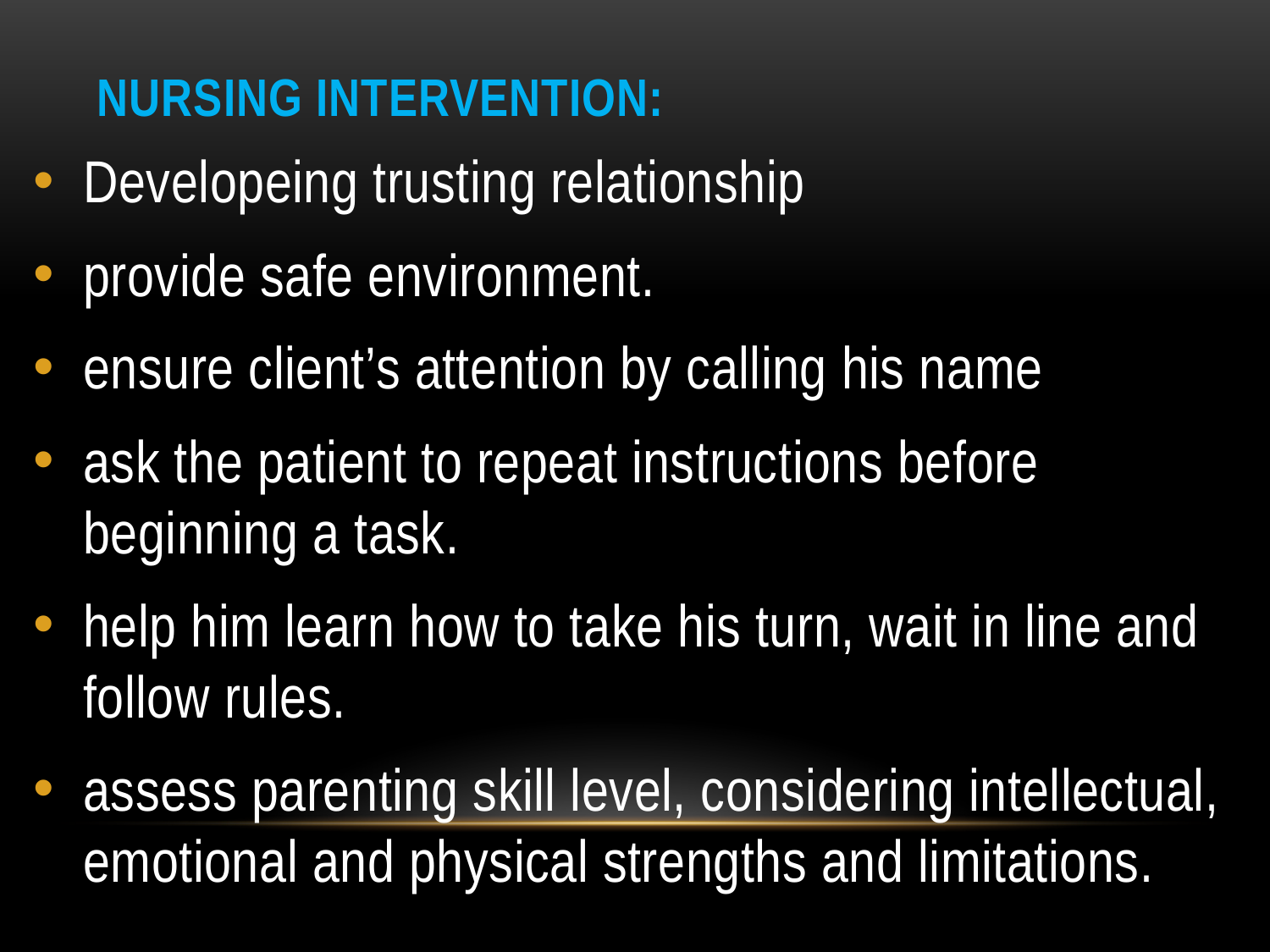

# NURSING INTERVENTION:
Developeing trusting relationship
provide safe environment.
ensure client’s attention by calling his name
ask the patient to repeat instructions before beginning a task.
help him learn how to take his turn, wait in line and follow rules.
assess parenting skill level, considering intellectual, emotional and physical strengths and limitations.